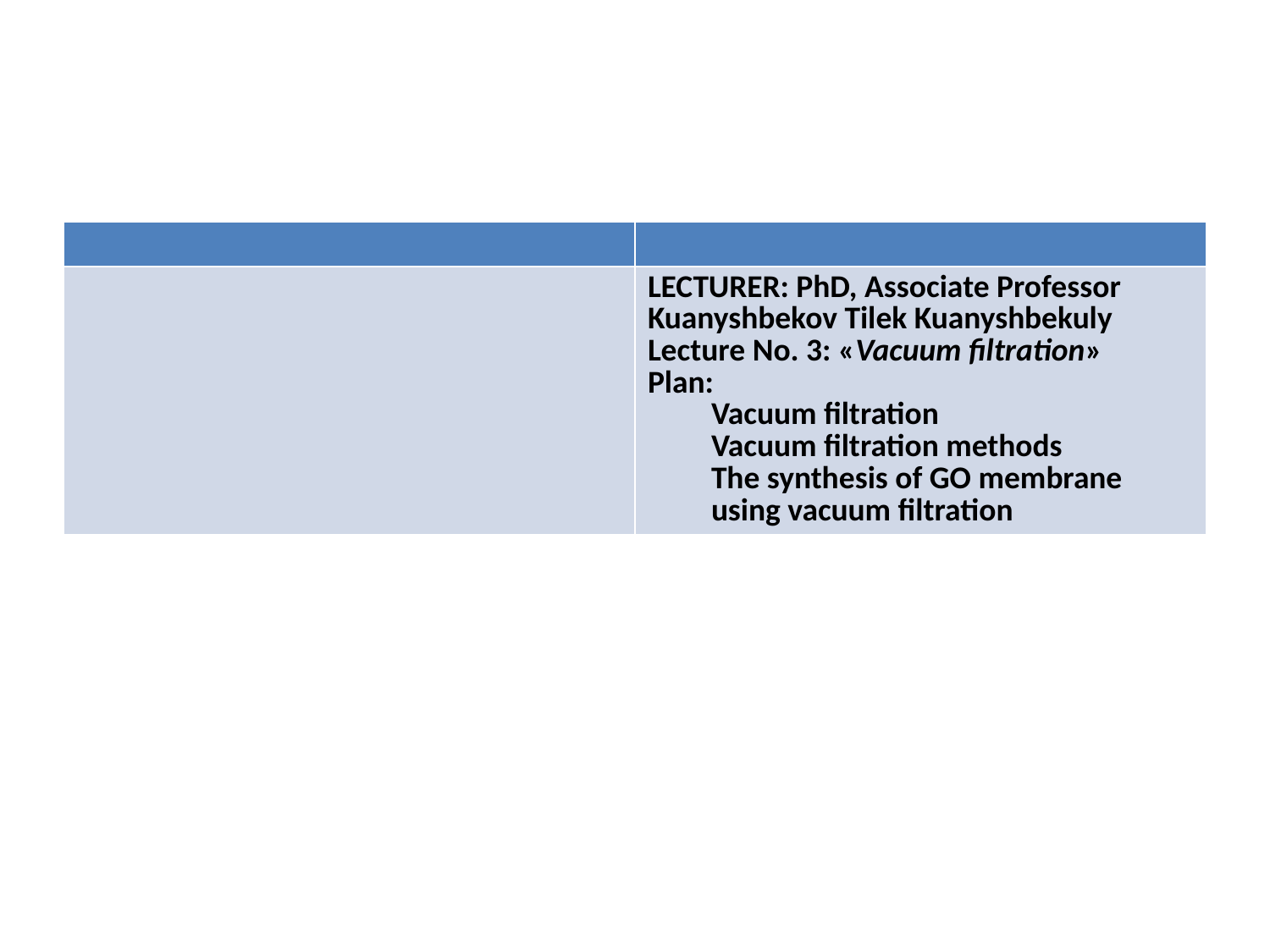

|  |  |
| --- | --- |
|  | LECTURER: PhD, Associate Professor Kuanyshbekov Tilek Kuanyshbekuly Lecture No. 3: «Vacuum filtration» Plan: Vacuum filtration Vacuum filtration methods The synthesis of GO membrane using vacuum filtration |